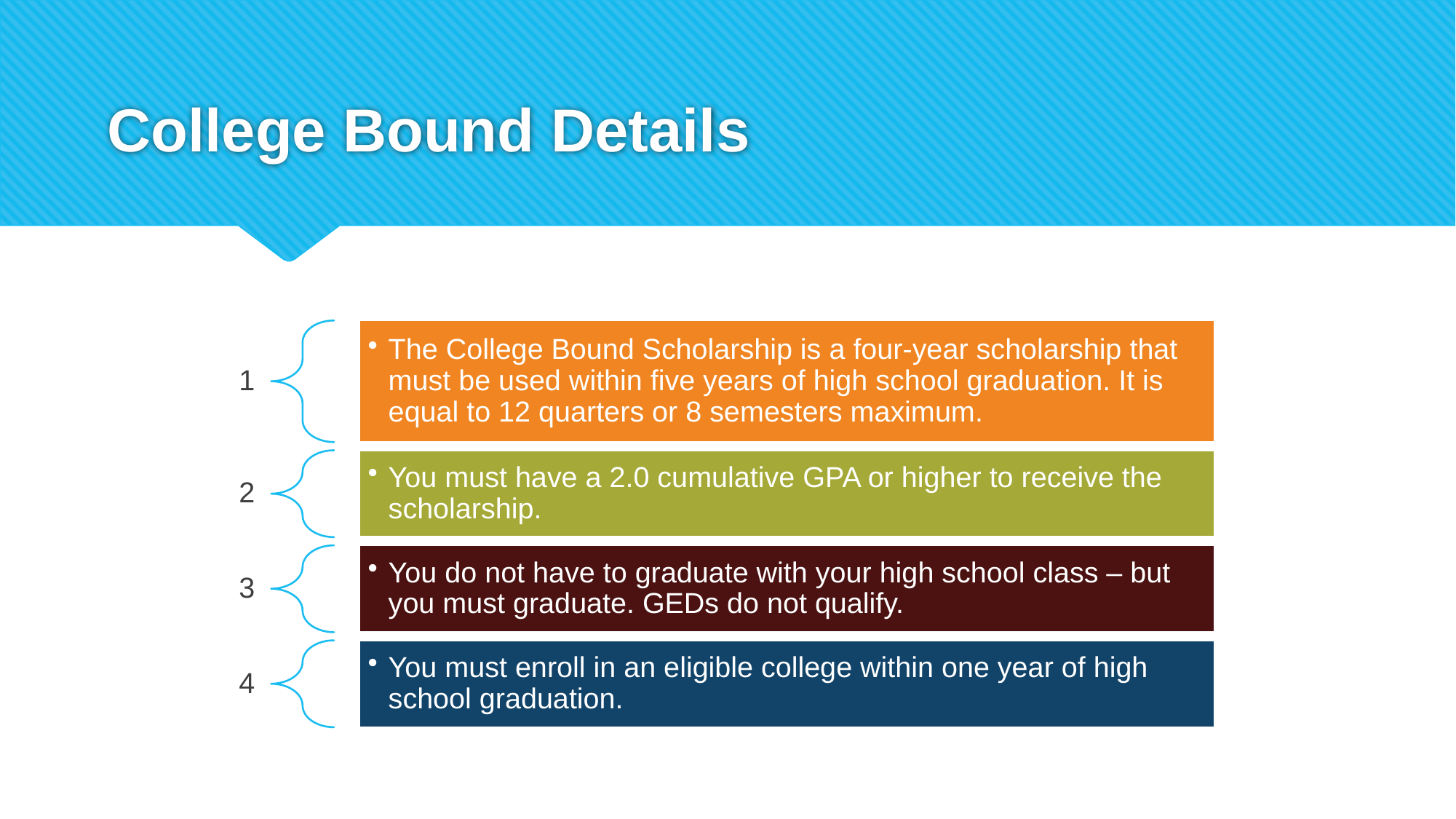

# College Bound Details
1
The College Bound Scholarship is a four-year scholarship that must be used within five years of high school graduation. It is equal to 12 quarters or 8 semesters maximum.
2
You must have a 2.0 cumulative GPA or higher to receive the scholarship.
3
You do not have to graduate with your high school class – but you must graduate. GEDs do not qualify.
4
You must enroll in an eligible college within one year of high school graduation.